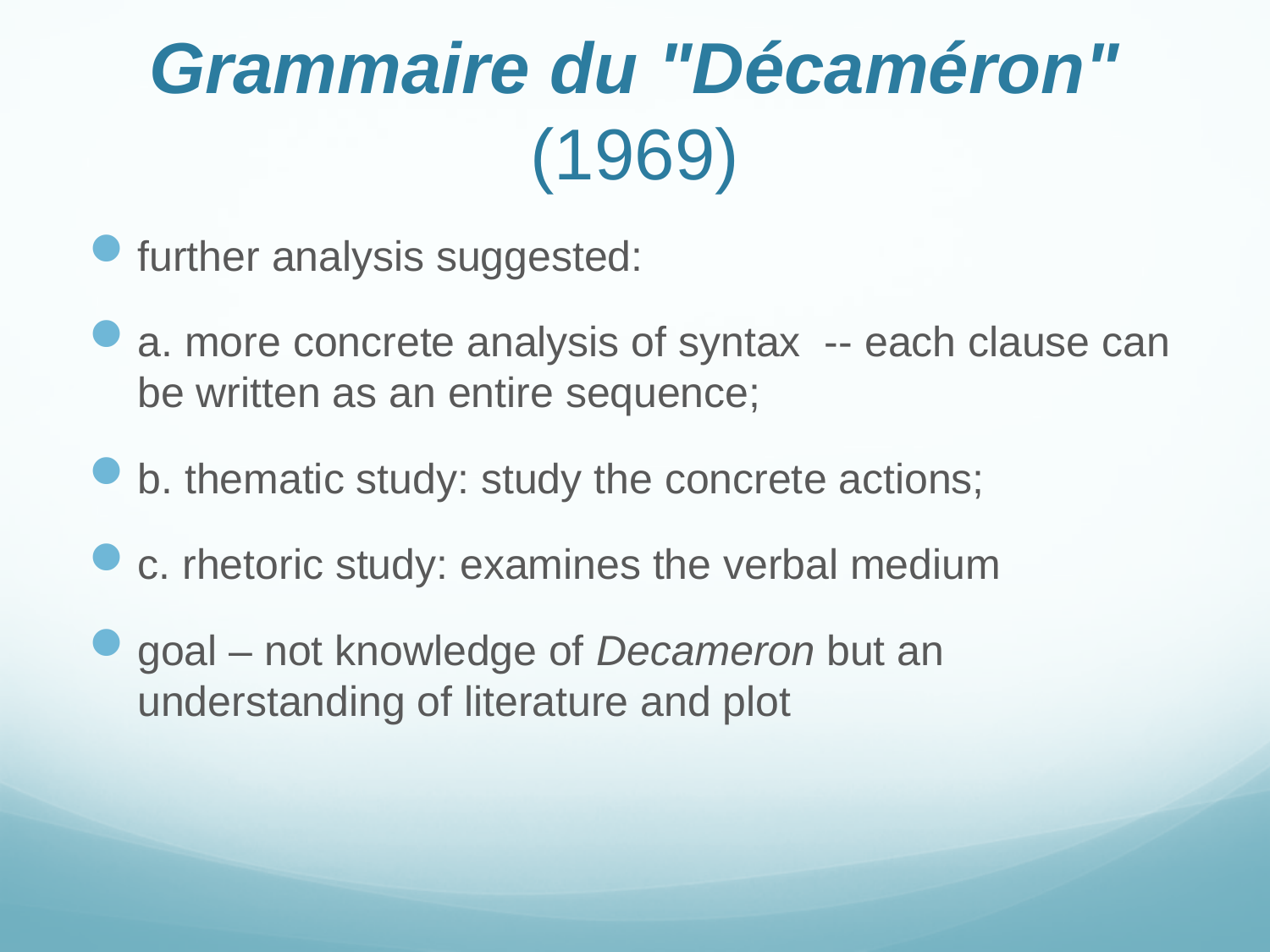

# Grammaire du "Décaméron" (1969)
further analysis suggested:
a. more concrete analysis of syntax  -- each clause can be written as an entire sequence;
b. thematic study: study the concrete actions;
c. rhetoric study: examines the verbal medium
goal – not knowledge of Decameron but an understanding of literature and plot